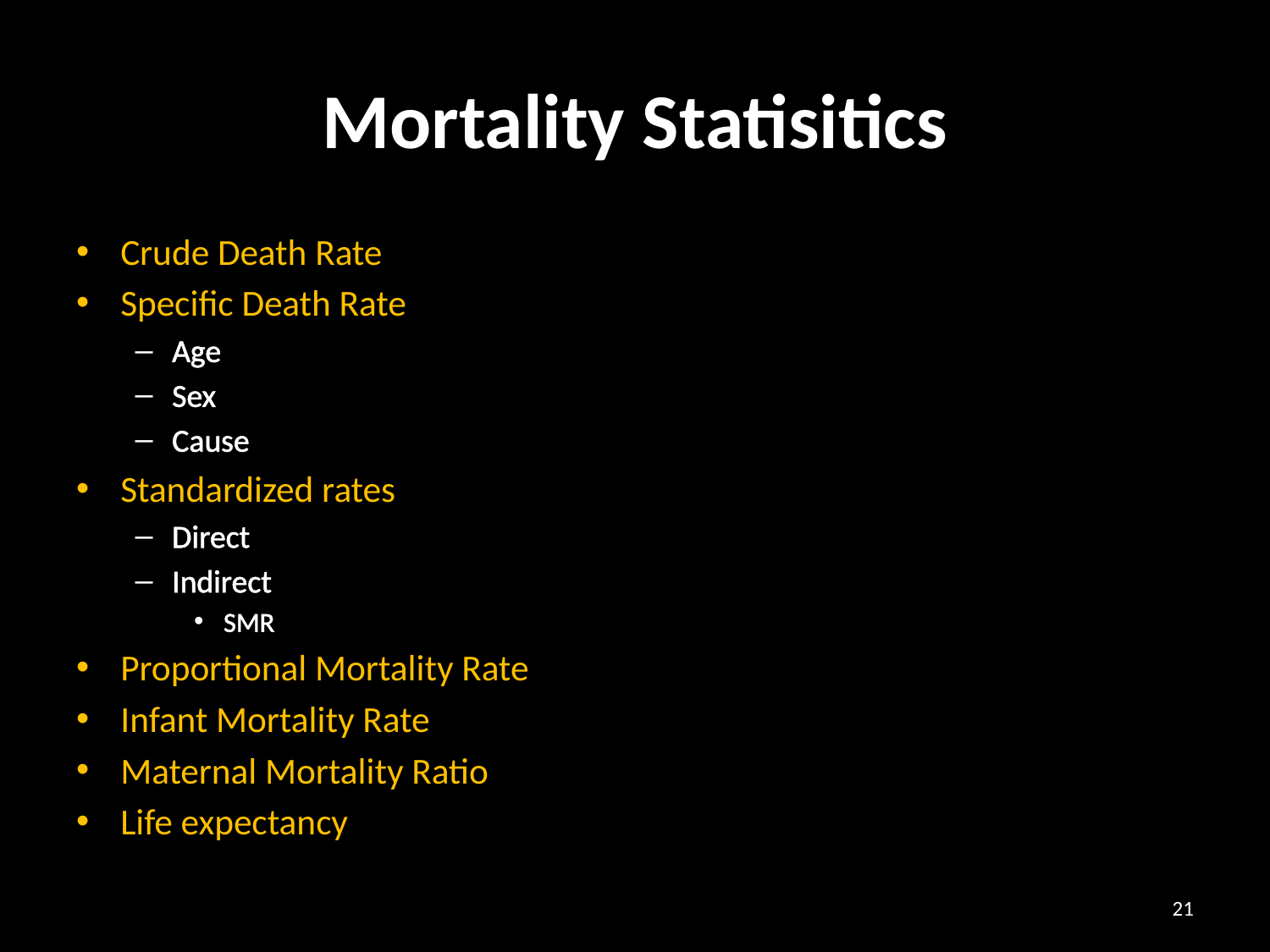

# Mortality Statisitics
Crude Death Rate
Specific Death Rate
Age
Sex
Cause
Standardized rates
Direct
Indirect
SMR
Proportional Mortality Rate
Infant Mortality Rate
Maternal Mortality Ratio
Life expectancy

21